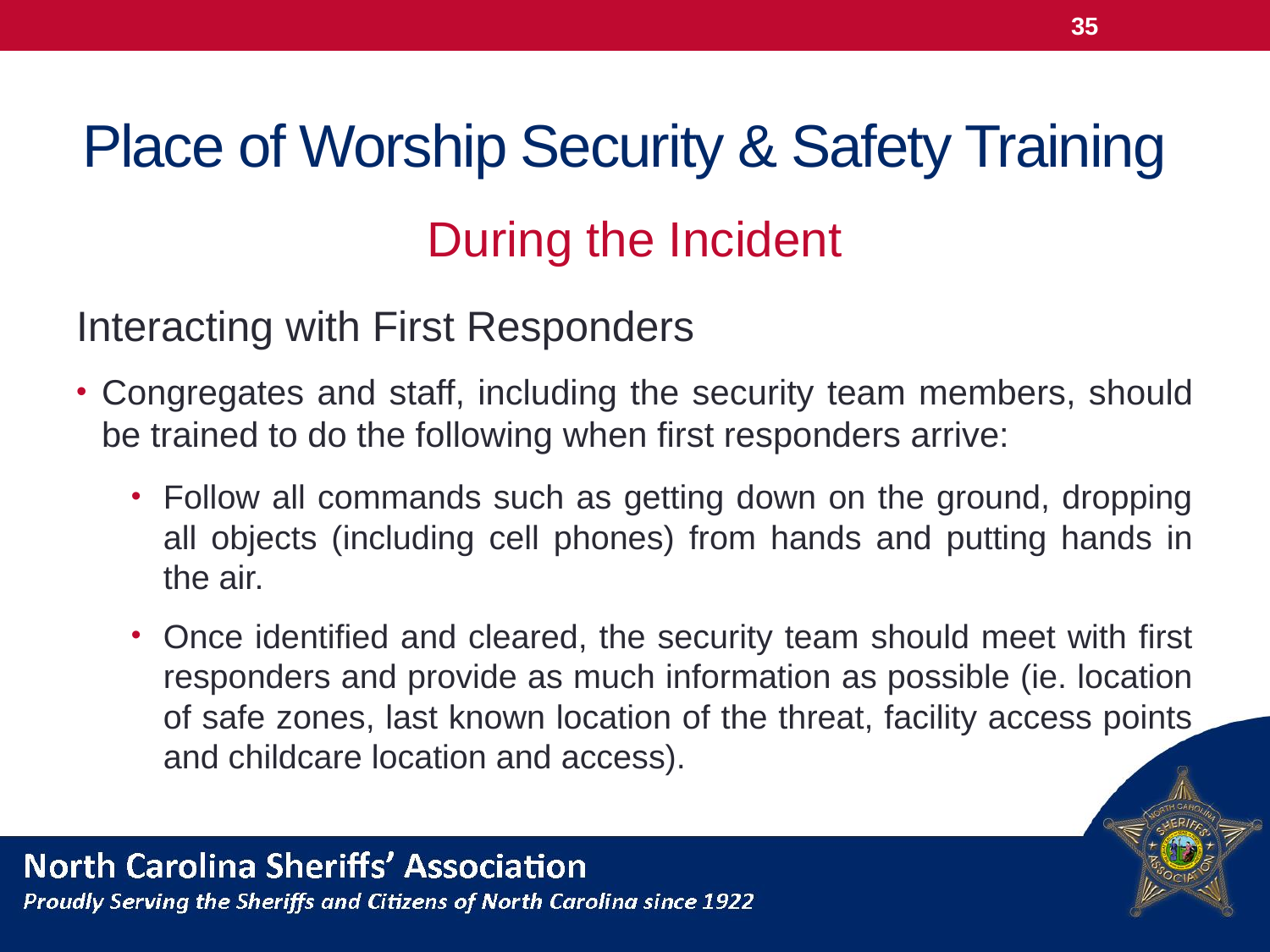

35
# Place of Worship Security & Safety Training
During the Incident

Interacting with First Responders

Congregates and staff, including the security team members, should be trained to do the following when first responders arrive:

Follow all commands such as getting down on the ground, dropping all objects (including cell phones) from hands and putting hands in the air.

Once identified and cleared, the security team should meet with first responders and provide as much information as possible (ie. location of safe zones, last known location of the threat, facility access points and childcare location and access).